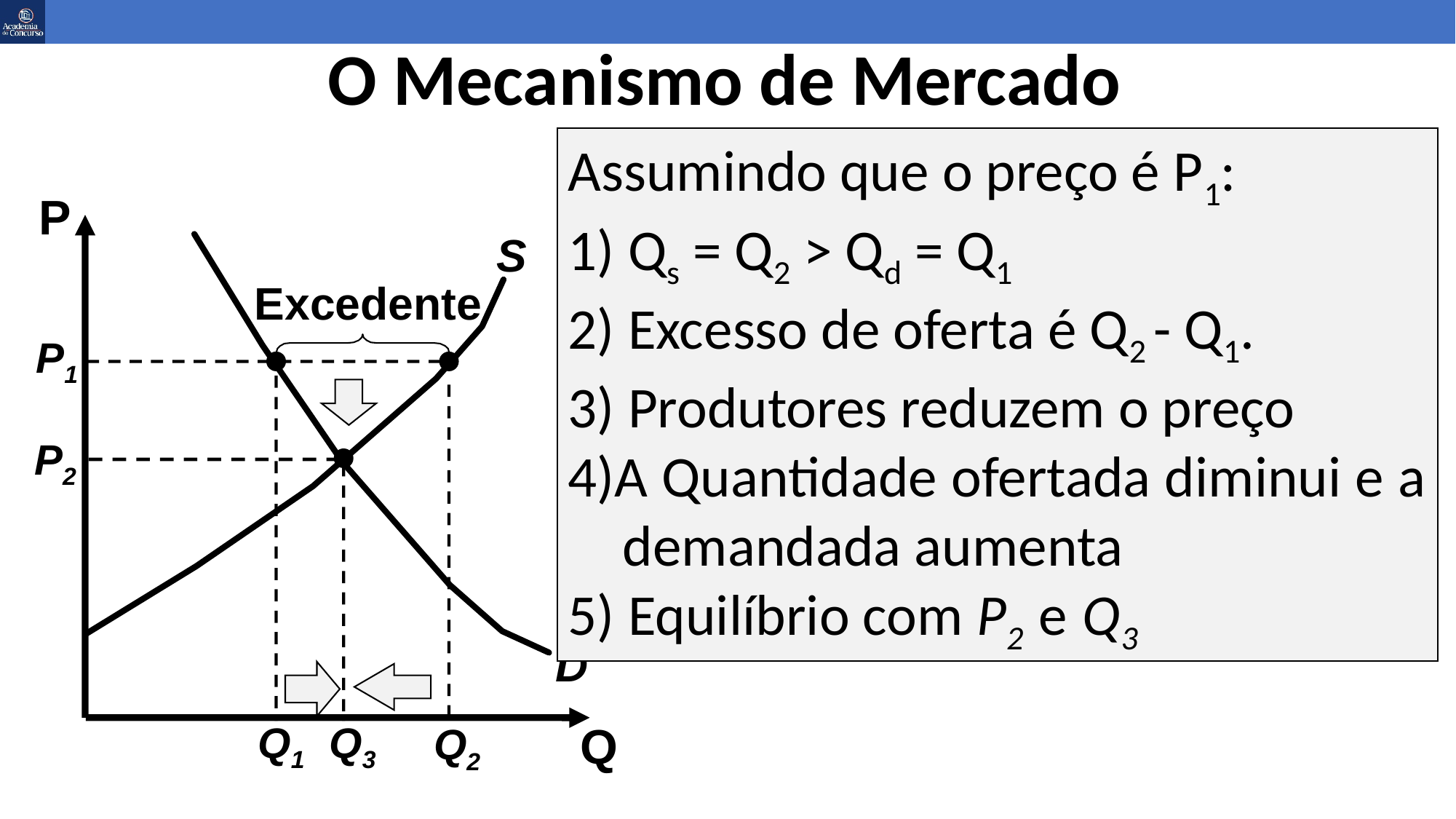

# O Mecanismo de Mercado
Assumindo que o preço é P1:
1) Qs = Q2 > Qd = Q1
2) Excesso de oferta é Q2 - Q1.
3) Produtores reduzem o preço
4)A Quantidade ofertada diminui e a demandada aumenta
5) Equilíbrio com P2  e  Q3
Excedente
P1

Q1
Q2
P

Q

S

D

P2

Q3